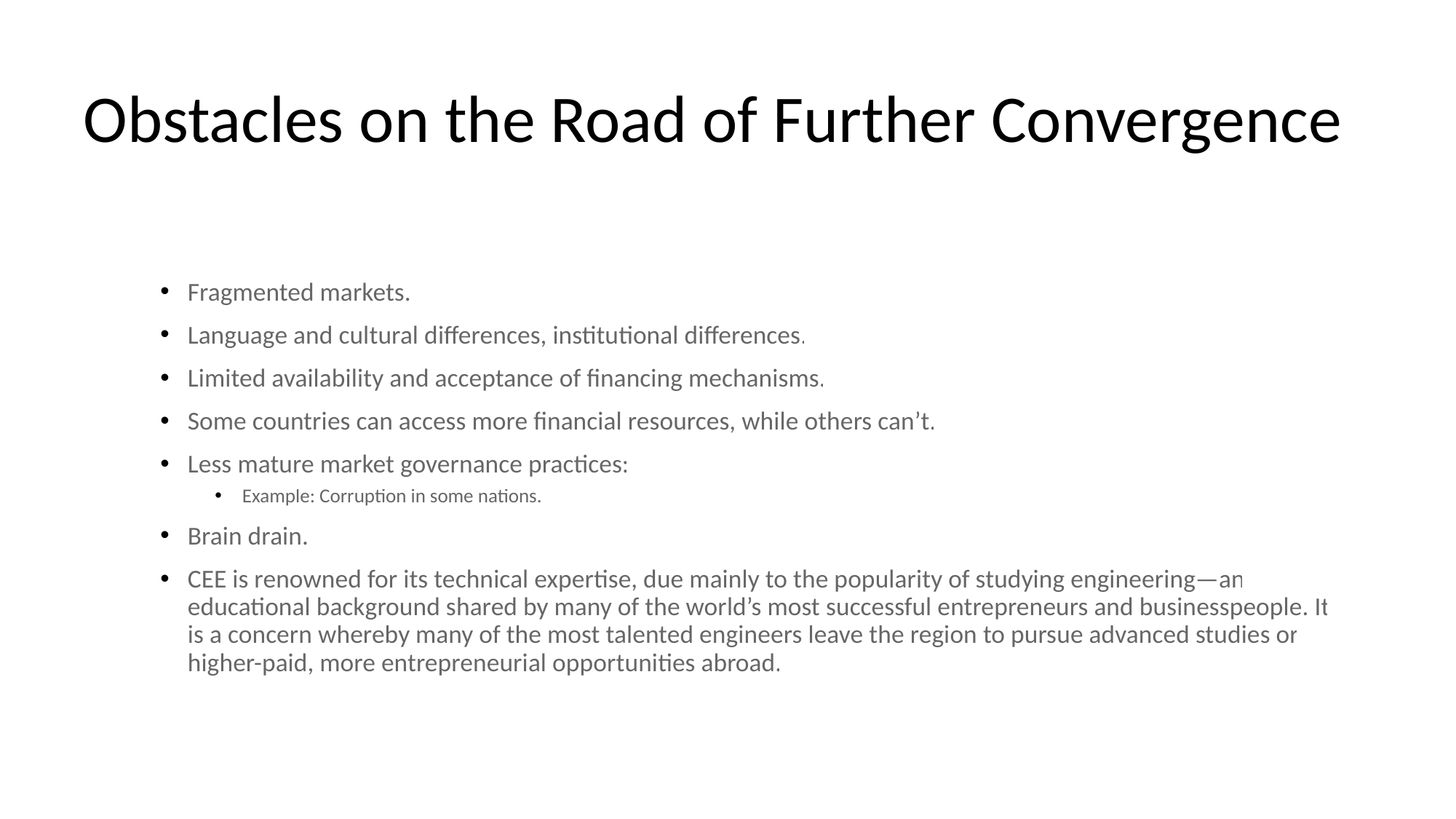

# Obstacles on the Road of Further Convergence
Fragmented markets.
Language and cultural differences, institutional differences.
Limited availability and acceptance of financing mechanisms.
Some countries can access more financial resources, while others can’t.
Less mature market governance practices:
Example: Corruption in some nations.
Brain drain.
CEE is renowned for its technical expertise, due mainly to the popularity of studying engineering—an educational background shared by many of the world’s most successful entrepreneurs and businesspeople. It is a concern whereby many of the most talented engineers leave the region to pursue advanced studies or higher-paid, more entrepreneurial opportunities abroad.